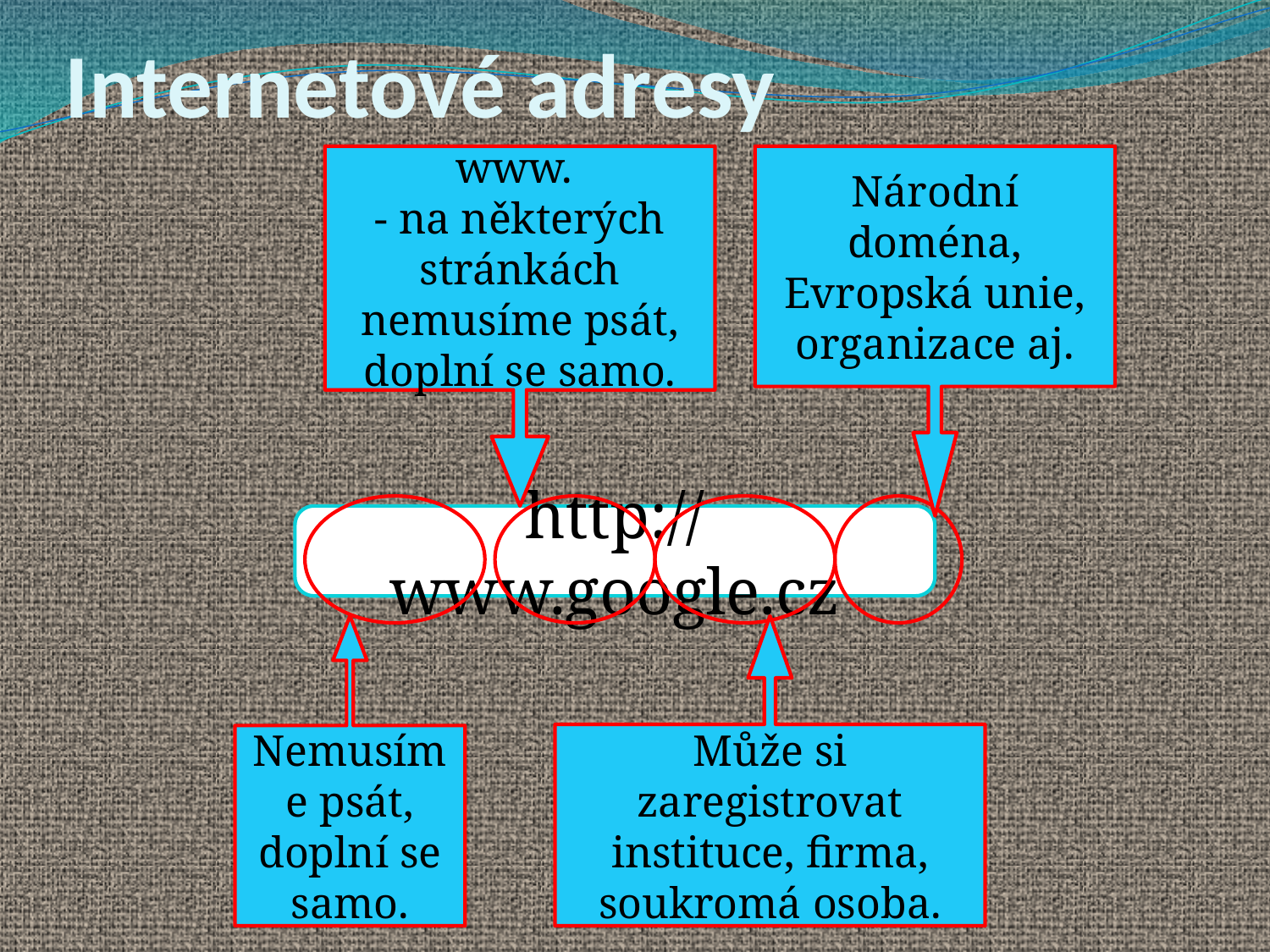

Internetové adresy
www.
- na některých stránkách nemusíme psát, doplní se samo.
Národní doména, Evropská unie, organizace aj.

http://www.google.cz
Nemusíme psát, doplní se samo.
Může si zaregistrovat instituce, firma, soukromá osoba.